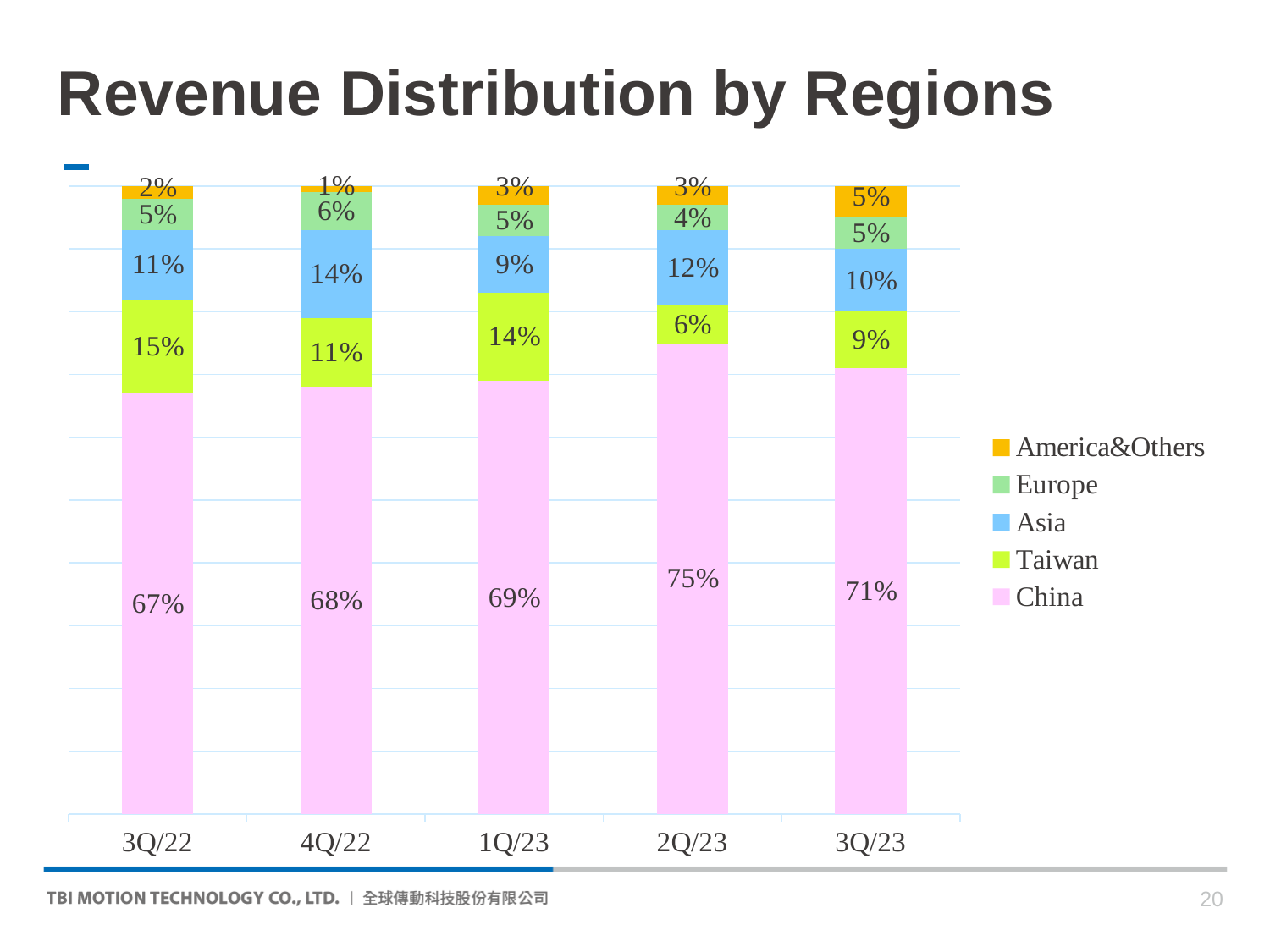

# Revenue Distribution by Regions

### Chart

| Category | China | Taiwan | Asia | Europe | America&Others |
|---|---|---|---|---|---|
| 3Q/22 | 0.67 | 0.15 | 0.11 | 0.05 | 0.02 |
| 4Q/22 | 0.68 | 0.11 | 0.14 | 0.06 | 0.01 |
| 1Q/23 | 0.69 | 0.14 | 0.09 | 0.05 | 0.03 |
| 2Q/23 | 0.75 | 0.06 | 0.12 | 0.04 | 0.03 |
| 3Q/23 | 0.71 | 0.09 | 0.1 | 0.05 | 0.05 |
20